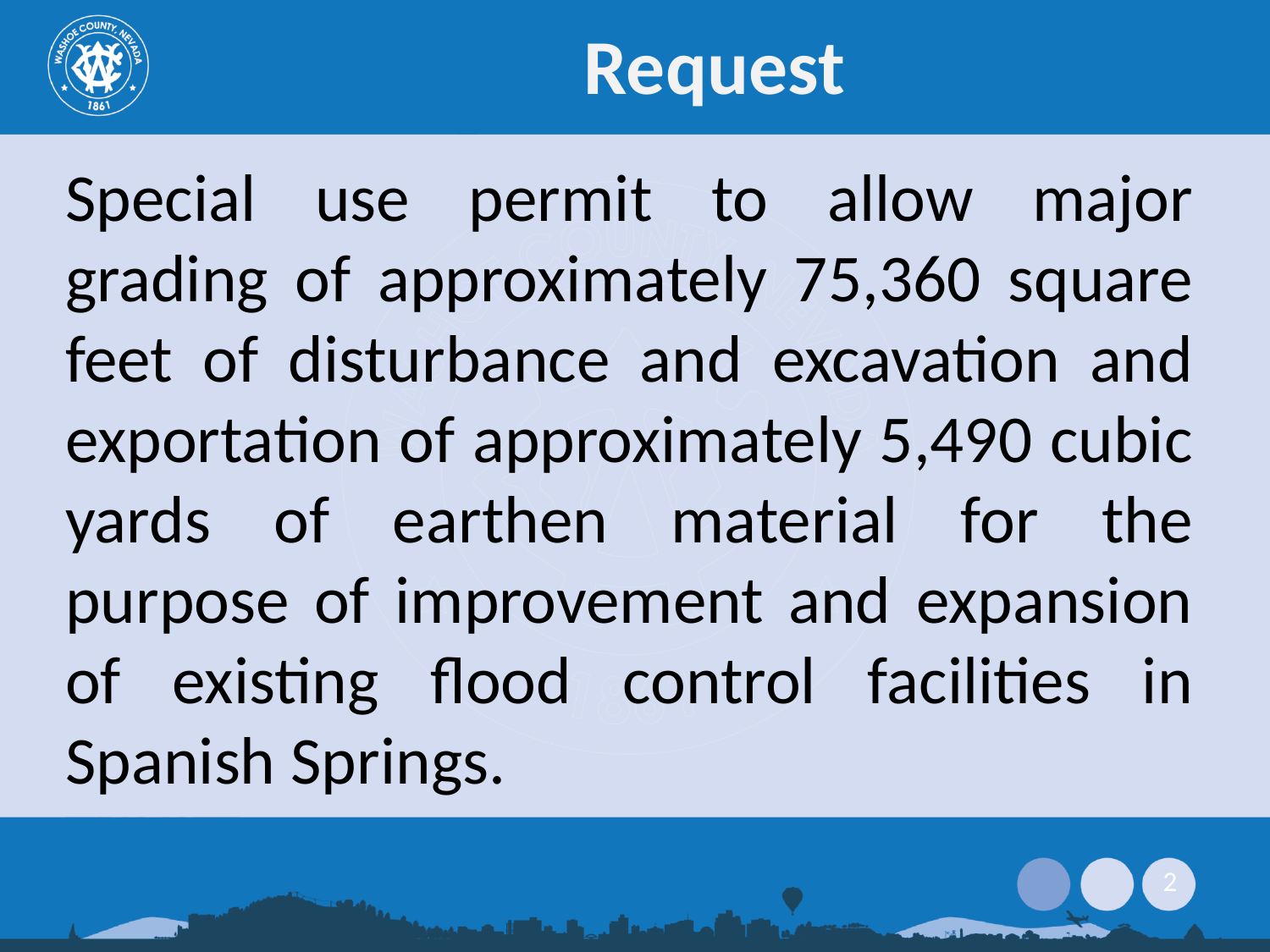

# Request
Special use permit to allow major grading of approximately 75,360 square feet of disturbance and excavation and exportation of approximately 5,490 cubic yards of earthen material for the purpose of improvement and expansion of existing flood control facilities in Spanish Springs.